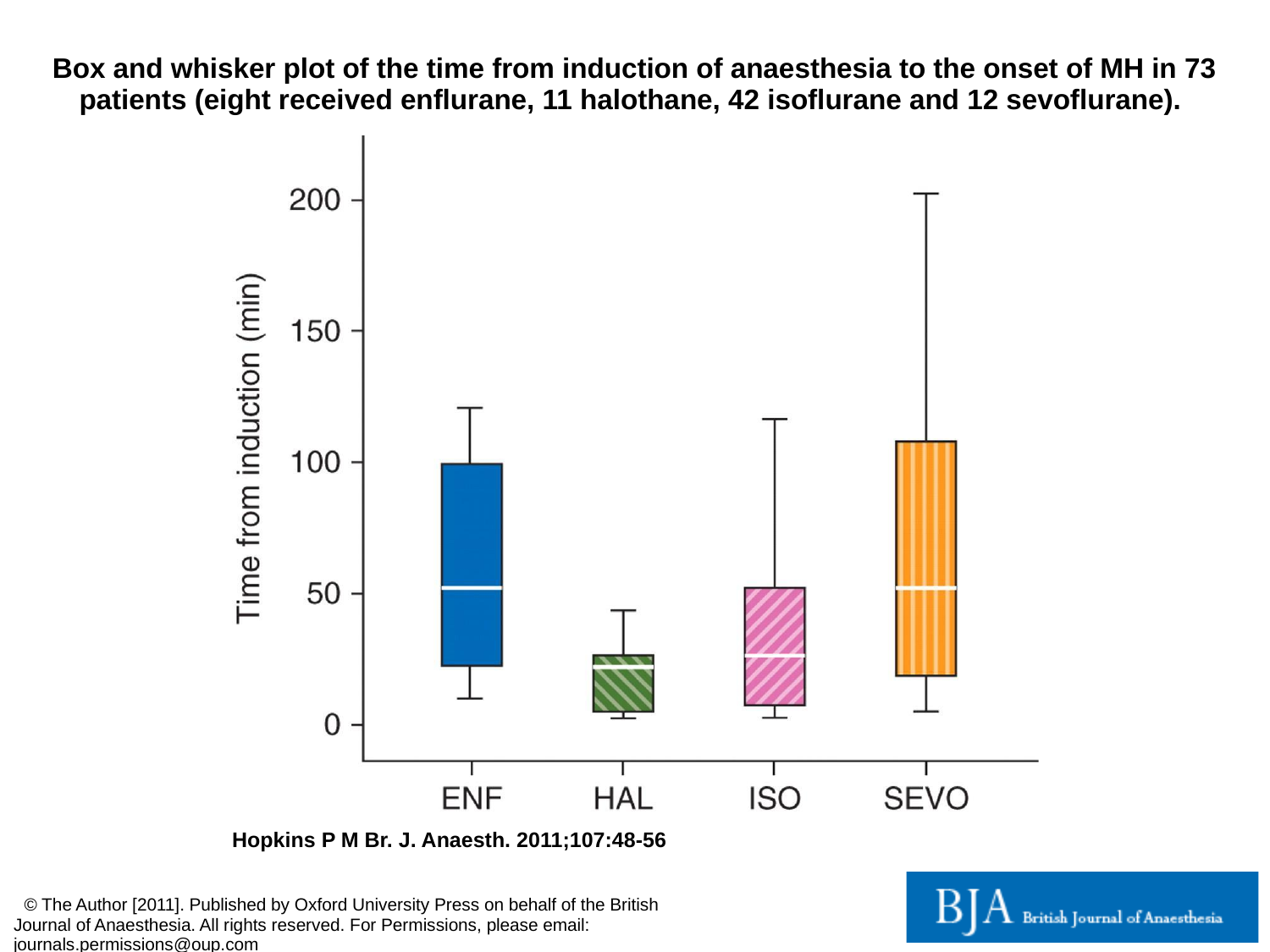

Box and whisker plot of the time from induction of anaesthesia to the onset of MH in 73 patients (eight received enflurane, 11 halothane, 42 isoflurane and 12 sevoflurane).

Hopkins P M Br. J. Anaesth. 2011;107:48-56

© The Author [2011]. Published by Oxford University Press on behalf of the British Journal of Anaesthesia. All rights reserved. For Permissions, please email: journals.permissions@oup.com